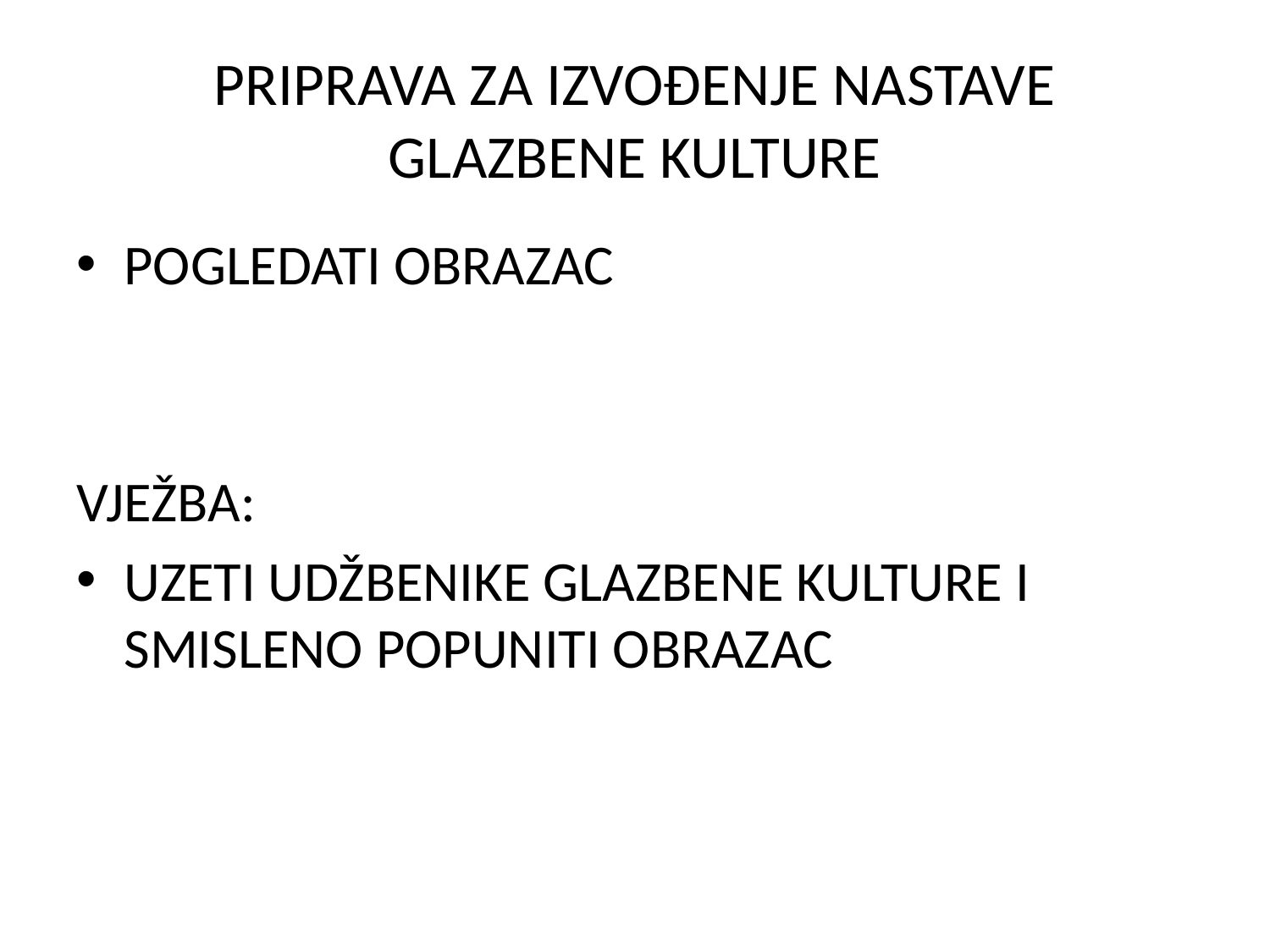

# PRIPRAVA ZA IZVOĐENJE NASTAVE GLAZBENE KULTURE
POGLEDATI OBRAZAC

VJEŽBA:
UZETI UDŽBENIKE GLAZBENE KULTURE I SMISLENO POPUNITI OBRAZAC